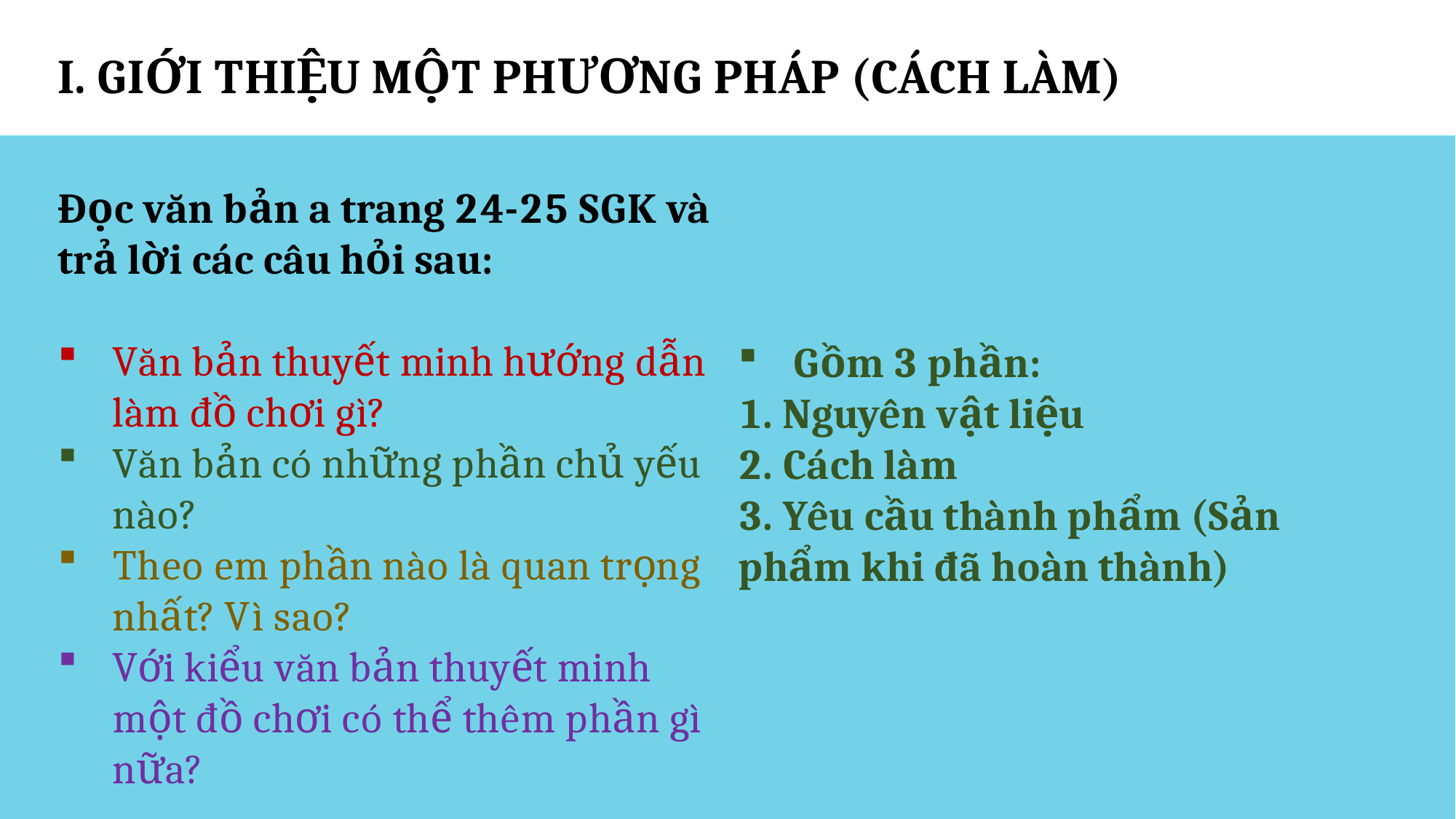

I. GIỚI THIỆU MỘT PHƯƠNG PHÁP (CÁCH LÀM)
Đọc văn bản a trang 24-25 SGK và trả lời các câu hỏi sau:

Văn bản thuyết minh hướng dẫn làm đồ chơi gì?
Văn bản có những phần chủ yếu nào?
Theo em phần nào là quan trọng nhất? Vì sao?
Với kiểu văn bản thuyết minh một đồ chơi có thể thêm phần gì nữa?
Gồm 3 phần:
1. Nguyên vật liệu
2. Cách làm
3. Yêu cầu thành phẩm (Sản phẩm khi đã hoàn thành)